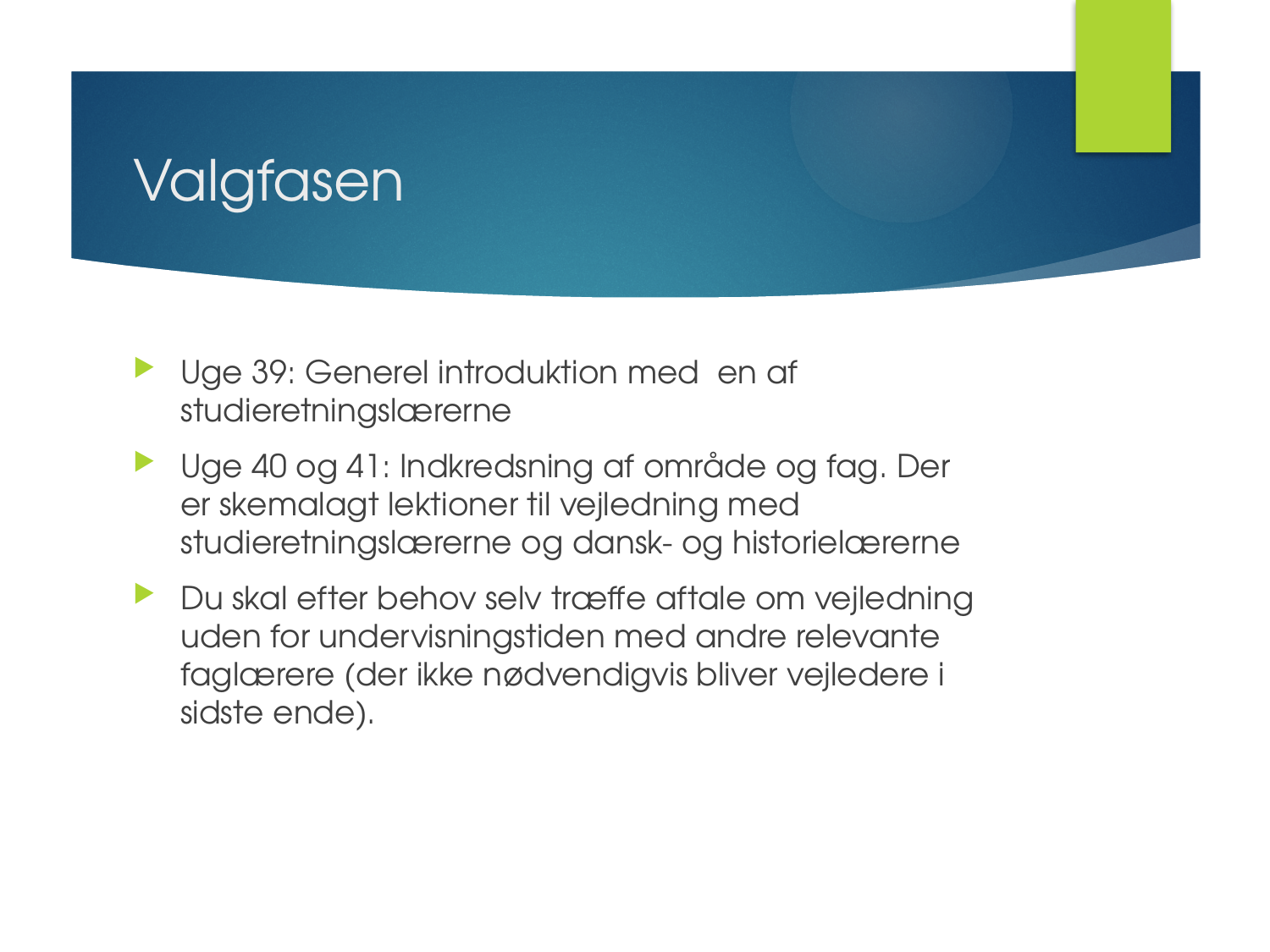

# Valgfasen
Uge 39: Generel introduktion med  en af studieretningslærerne
Uge 40 og 41: Indkredsning af område og fag. Der er skemalagt lektioner til vejledning med studieretningslærerne og dansk- og historielærerne
Du skal efter behov selv træffe aftale om vejledning uden for undervisningstiden med andre relevante faglærere (der ikke nødvendigvis bliver vejledere i sidste ende).